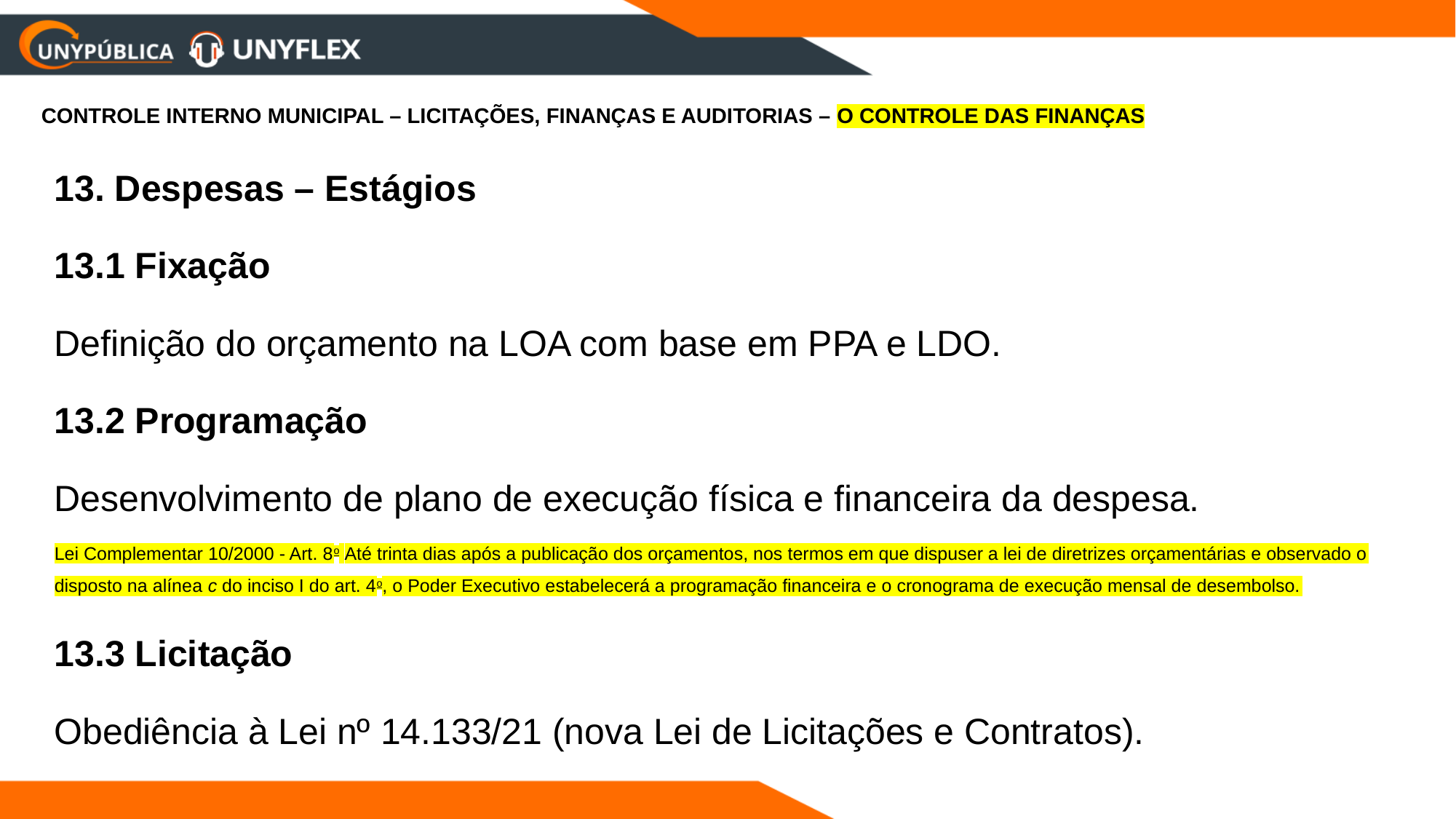

CONTROLE INTERNO MUNICIPAL – LICITAÇÕES, FINANÇAS E AUDITORIAS – O CONTROLE DAS FINANÇAS
13. Despesas – Estágios
13.1 Fixação
Definição do orçamento na LOA com base em PPA e LDO.
13.2 Programação
Desenvolvimento de plano de execução física e financeira da despesa.
Lei Complementar 10/2000 - Art. 8o Até trinta dias após a publicação dos orçamentos, nos termos em que dispuser a lei de diretrizes orçamentárias e observado o disposto na alínea c do inciso I do art. 4o, o Poder Executivo estabelecerá a programação financeira e o cronograma de execução mensal de desembolso.
13.3 Licitação
Obediência à Lei nº 14.133/21 (nova Lei de Licitações e Contratos).